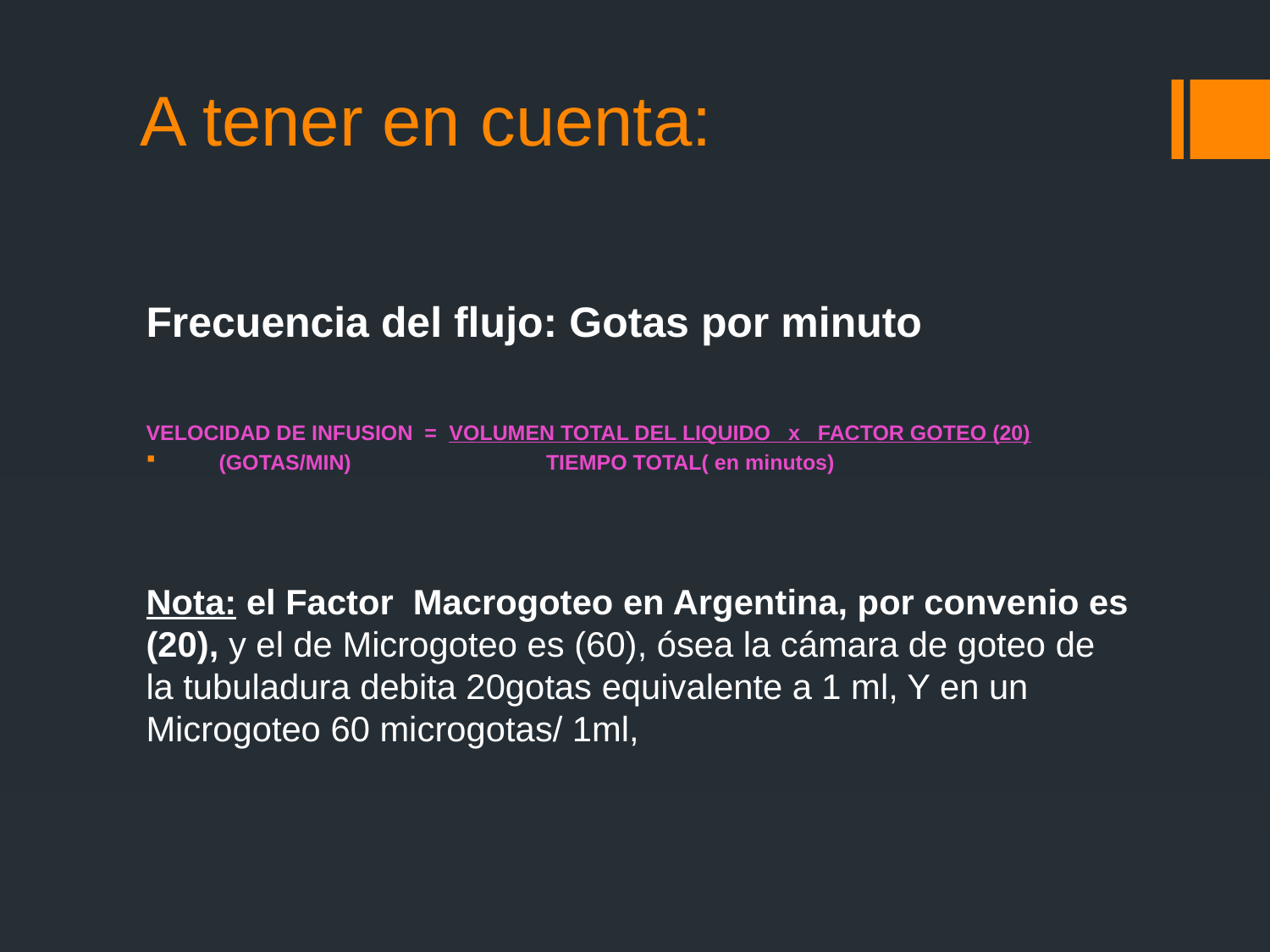

# A tener en cuenta:

Frecuencia del flujo: Gotas por minuto

VELOCIDAD DE INFUSION  =  VOLUMEN TOTAL DEL LIQUIDO   x   FACTOR GOTEO (20)
        (GOTAS/MIN)                                 TIEMPO TOTAL( en minutos)

Nota: el Factor  Macrogoteo en Argentina, por convenio es (20), y el de Microgoteo es (60), ósea la cámara de goteo de la tubuladura debita 20gotas equivalente a 1 ml, Y en un Microgoteo 60 microgotas/ 1ml,